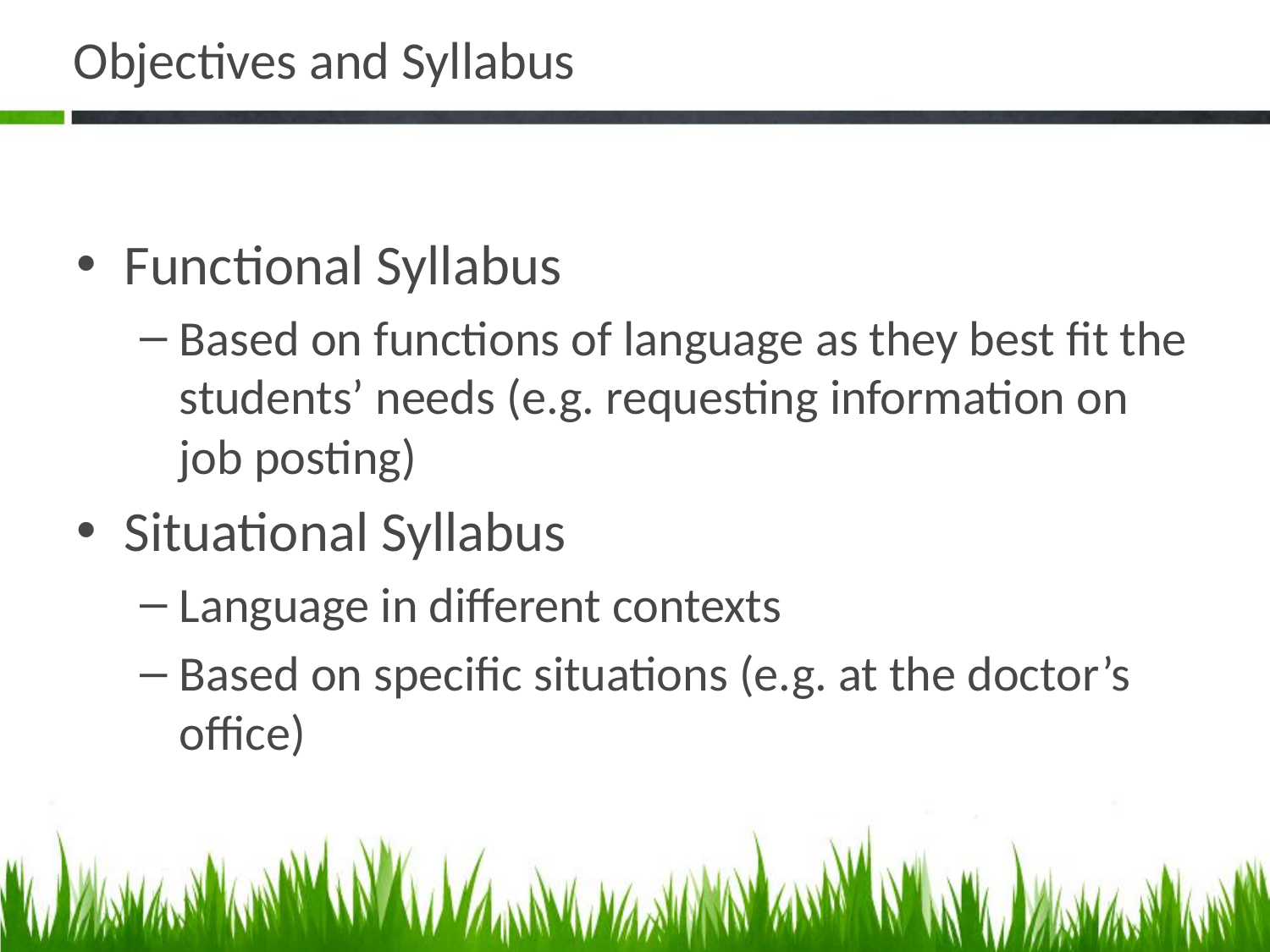

# Objectives and Syllabus
Functional Syllabus
Based on functions of language as they best fit the students’ needs (e.g. requesting information on job posting)
Situational Syllabus
Language in different contexts
Based on specific situations (e.g. at the doctor’s office)